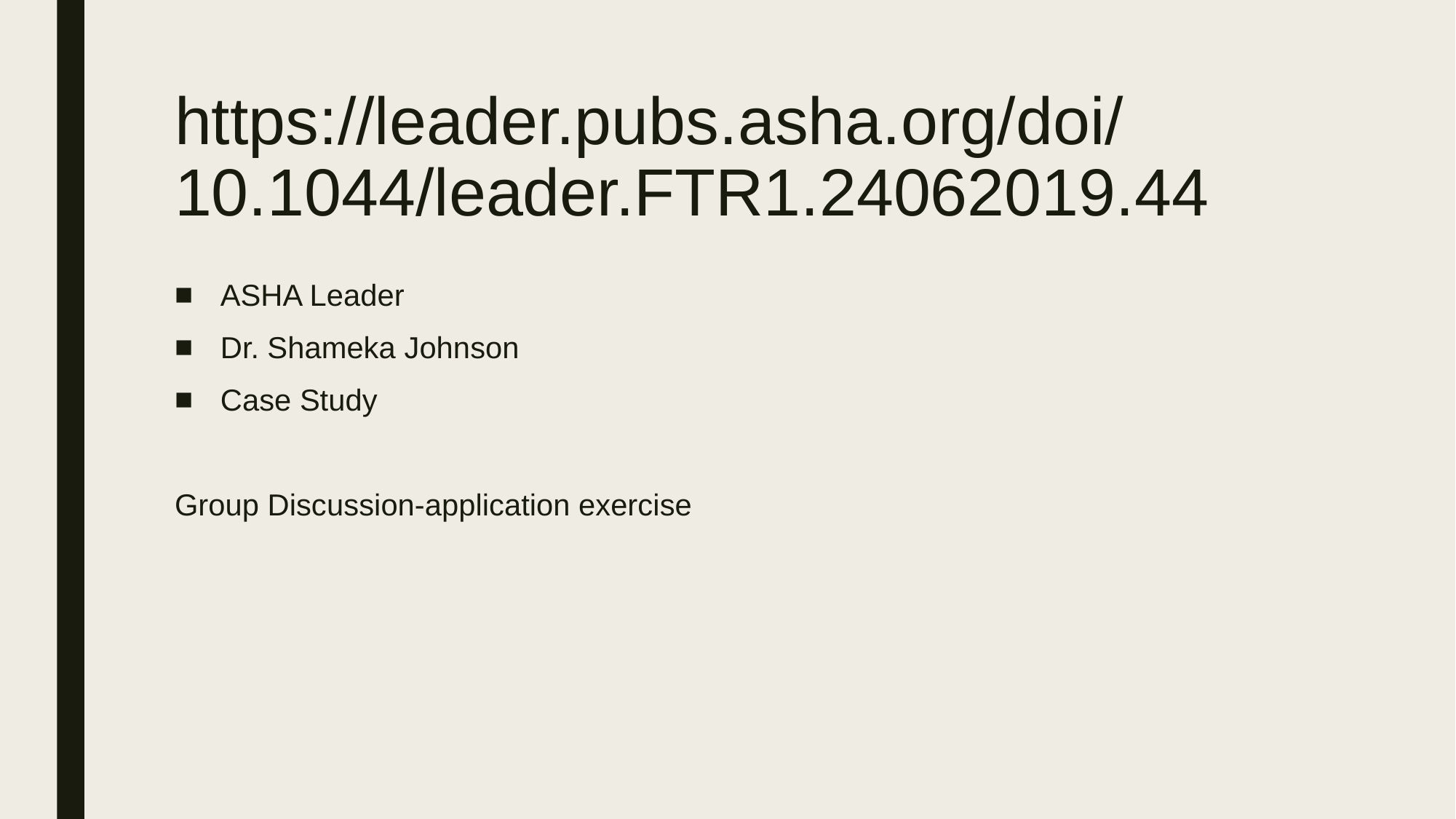

# https://leader.pubs.asha.org/doi/10.1044/leader.FTR1.24062019.44
ASHA Leader
Dr. Shameka Johnson
Case Study

Group Discussion-application exercise